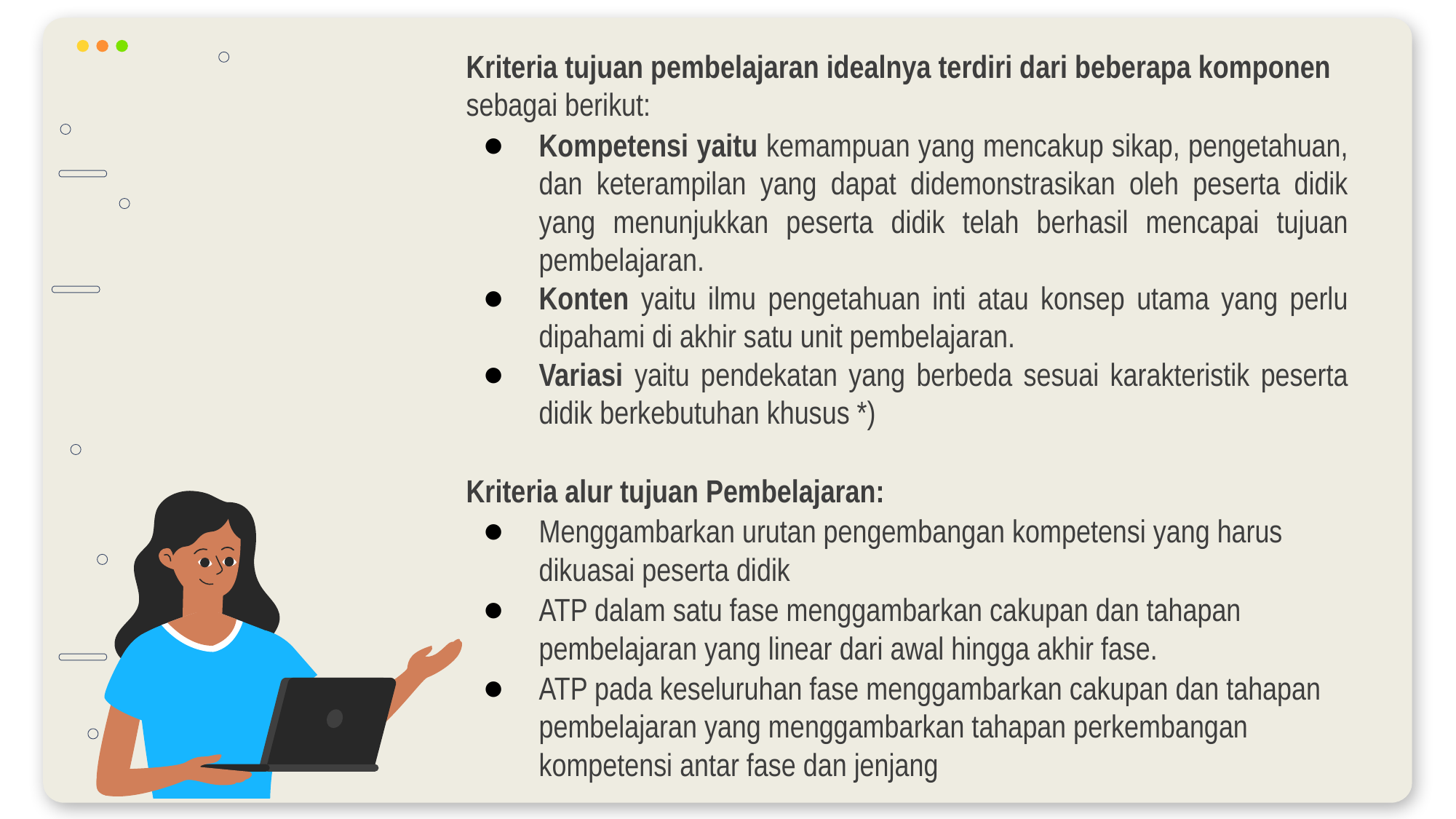

Kriteria tujuan pembelajaran idealnya terdiri dari beberapa komponen sebagai berikut:
Kompetensi yaitu kemampuan yang mencakup sikap, pengetahuan, dan keterampilan yang dapat didemonstrasikan oleh peserta didik yang menunjukkan peserta didik telah berhasil mencapai tujuan pembelajaran.
Konten yaitu ilmu pengetahuan inti atau konsep utama yang perlu dipahami di akhir satu unit pembelajaran.
Variasi yaitu pendekatan yang berbeda sesuai karakteristik peserta didik berkebutuhan khusus *)

Kriteria alur tujuan Pembelajaran:
Menggambarkan urutan pengembangan kompetensi yang harus dikuasai peserta didik
ATP dalam satu fase menggambarkan cakupan dan tahapan pembelajaran yang linear dari awal hingga akhir fase.
ATP pada keseluruhan fase menggambarkan cakupan dan tahapan pembelajaran yang menggambarkan tahapan perkembangan kompetensi antar fase dan jenjang

59